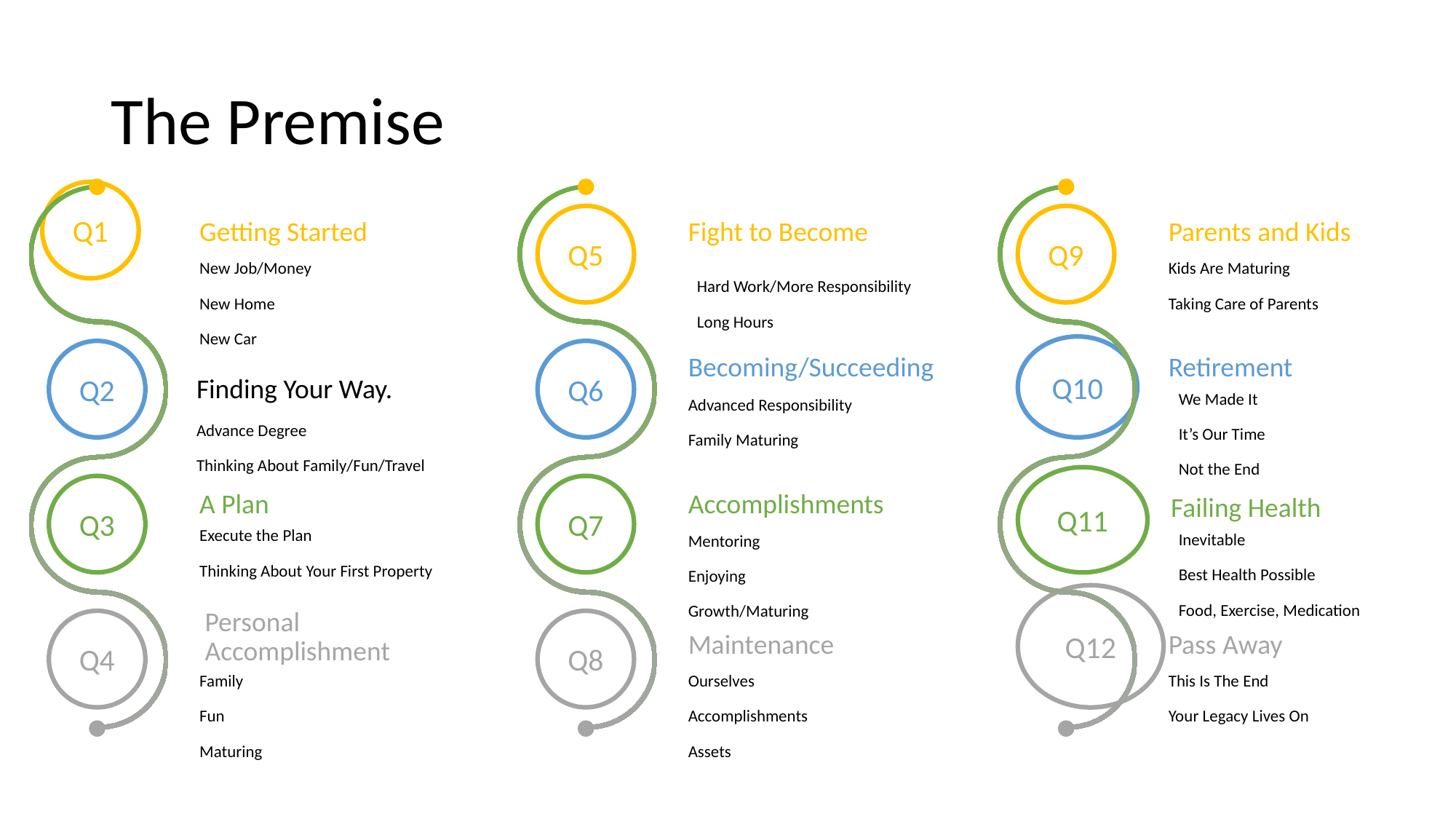

# The Premise

Q1
Q5
Q9
Getting Started

Fight to Become

Parents and Kids

New Job/Money
New Home
New Car
Kids Are Maturing
Taking Care of Parents

Hard Work/More Responsibility
Long Hours

Q10
Q2
Q6

Becoming/Succeeding

Retirement

Finding Your Way.
Advance Degree
Thinking About Family/Fun/Travel

We Made It
It’s Our Time
Not the End

Inevitable
Best Health Possible
Food, Exercise, Medication

Advanced Responsibility
Family Maturing

Q11
Q3
Q7
A Plan

Accomplishments
Failing Health
Execute the Plan
Thinking About Your First Property

Mentoring
Enjoying
Growth/Maturing

Q12
Personal Accomplishment

Q4
Q8
Maintenance

Pass Away

Family
Fun
Maturing
Ourselves
Accomplishments
Assets
This Is The End
Your Legacy Lives On